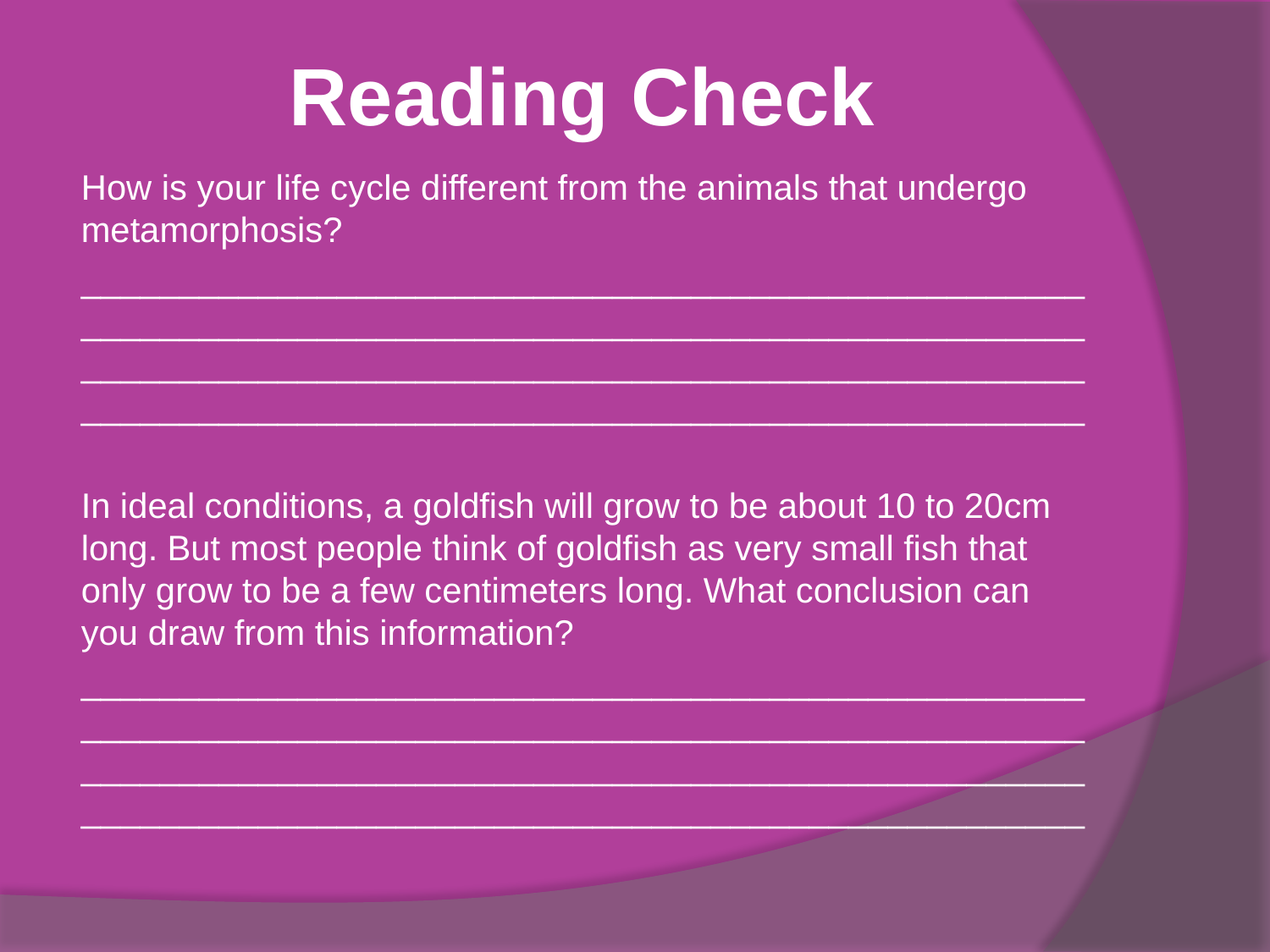

# Reading Check
How is your life cycle different from the animals that undergo metamorphosis?
____________________________________________________________________________________________________________________________________________________________________________________________________________

In ideal conditions, a goldfish will grow to be about 10 to 20cm long. But most people think of goldfish as very small fish that only grow to be a few centimeters long. What conclusion can you draw from this information?
____________________________________________________________________________________________________________________________________________________________________________________________________________